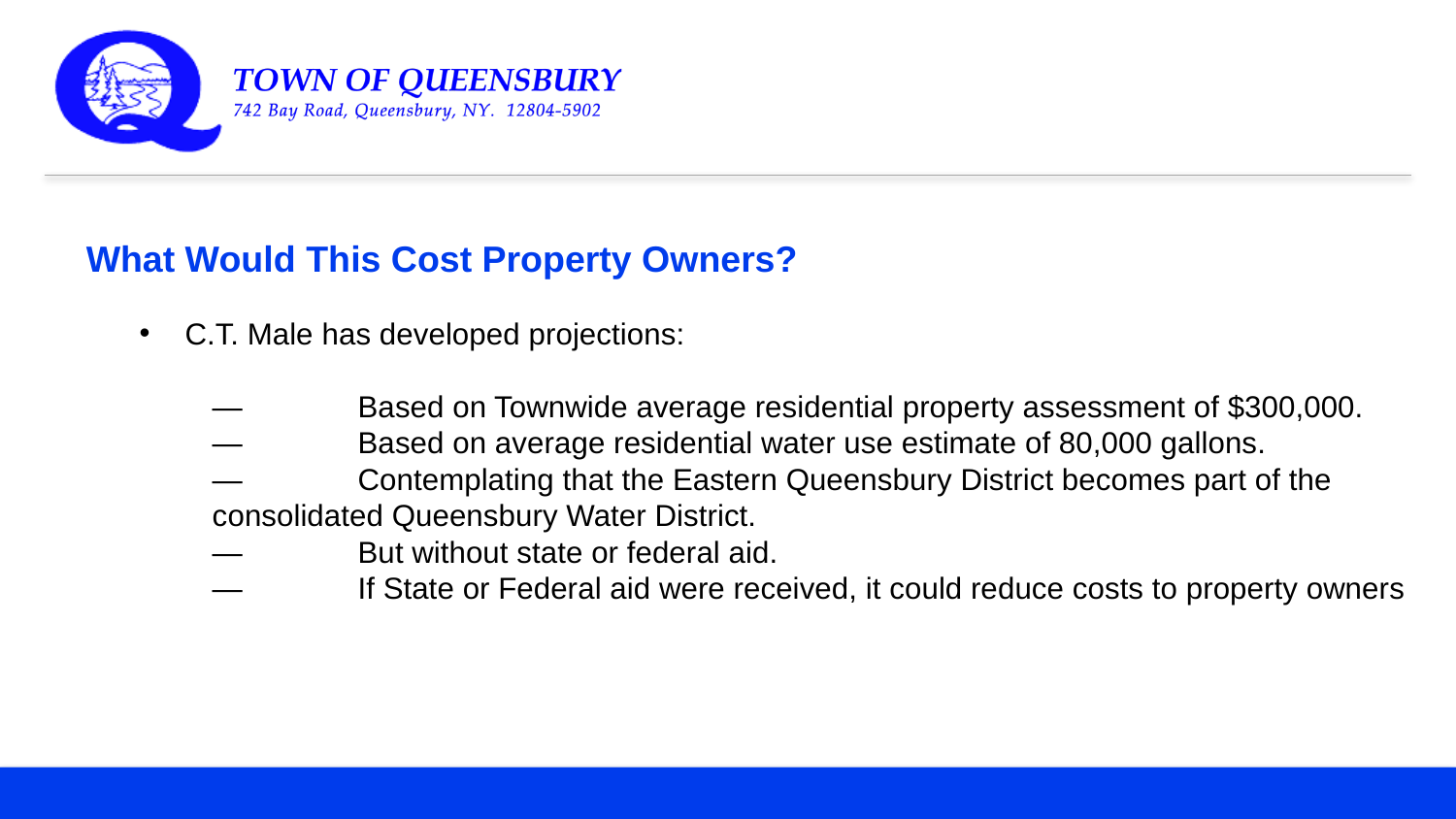

What Would This Cost Property Owners?
C.T. Male has developed projections:

—	Based on Townwide average residential property assessment of $300,000.
—	Based on average residential water use estimate of 80,000 gallons.
—	Contemplating that the Eastern Queensbury District becomes part of the 	consolidated Queensbury Water District.
—	But without state or federal aid.
— 	If State or Federal aid were received, it could reduce costs to property owners